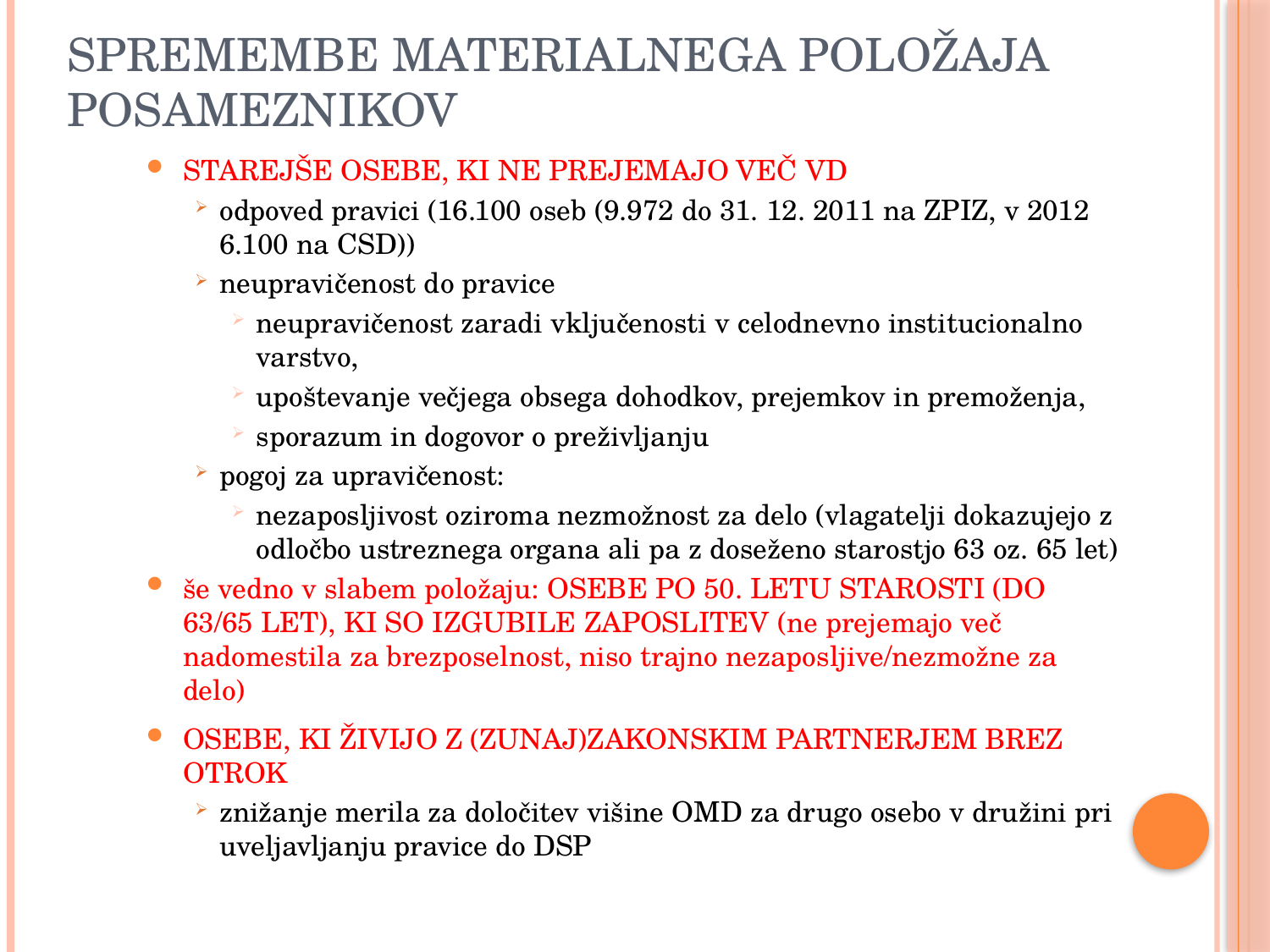

# Spremembe materialnega položaja posameznikov
STAREJŠE OSEBE, KI NE PREJEMAJO VEČ VD
odpoved pravici (16.100 oseb (9.972 do 31. 12. 2011 na ZPIZ, v 2012 6.100 na CSD))
neupravičenost do pravice
neupravičenost zaradi vključenosti v celodnevno institucionalno varstvo,
upoštevanje večjega obsega dohodkov, prejemkov in premoženja,
sporazum in dogovor o preživljanju
pogoj za upravičenost:
nezaposljivost oziroma nezmožnost za delo (vlagatelji dokazujejo z odločbo ustreznega organa ali pa z doseženo starostjo 63 oz. 65 let)
še vedno v slabem položaju: OSEBE PO 50. LETU STAROSTI (DO 63/65 LET), KI SO IZGUBILE ZAPOSLITEV (ne prejemajo več nadomestila za brezposelnost, niso trajno nezaposljive/nezmožne za delo)
OSEBE, KI ŽIVIJO Z (ZUNAJ)ZAKONSKIM PARTNERJEM BREZ OTROK
znižanje merila za določitev višine OMD za drugo osebo v družini pri uveljavljanju pravice do DSP